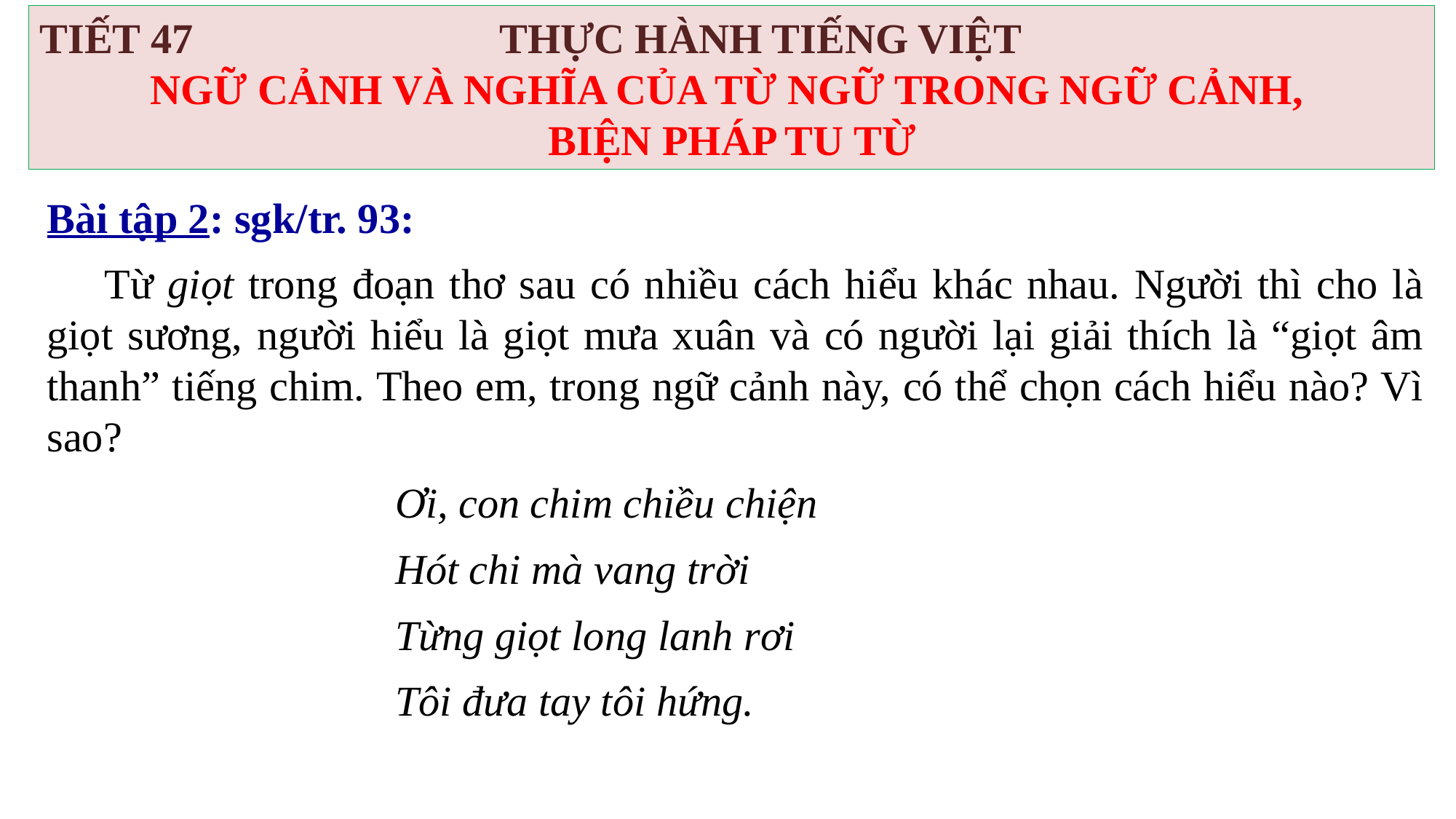

TIẾT 47                             THỰC HÀNH TIẾNG VIỆT
NGỮ CẢNH VÀ NGHĨA CỦA TỪ NGỮ TRONG NGỮ CẢNH,
BIỆN PHÁP TU TỪ
Bài tập 2: sgk/tr. 93:
    Từ giọt trong đoạn thơ sau có nhiều cách hiểu khác nhau. Người thì cho là giọt sương, người hiểu là giọt mưa xuân và có người lại giải thích là “giọt âm thanh” tiếng chim. Theo em, trong ngữ cảnh này, có thể chọn cách hiểu nào? Vì sao?
                                 Ơi, con chim chiều chiện
                                 Hót chi mà vang trời
                                 Từng giọt long lanh rơi
                                 Tôi đưa tay tôi hứng.